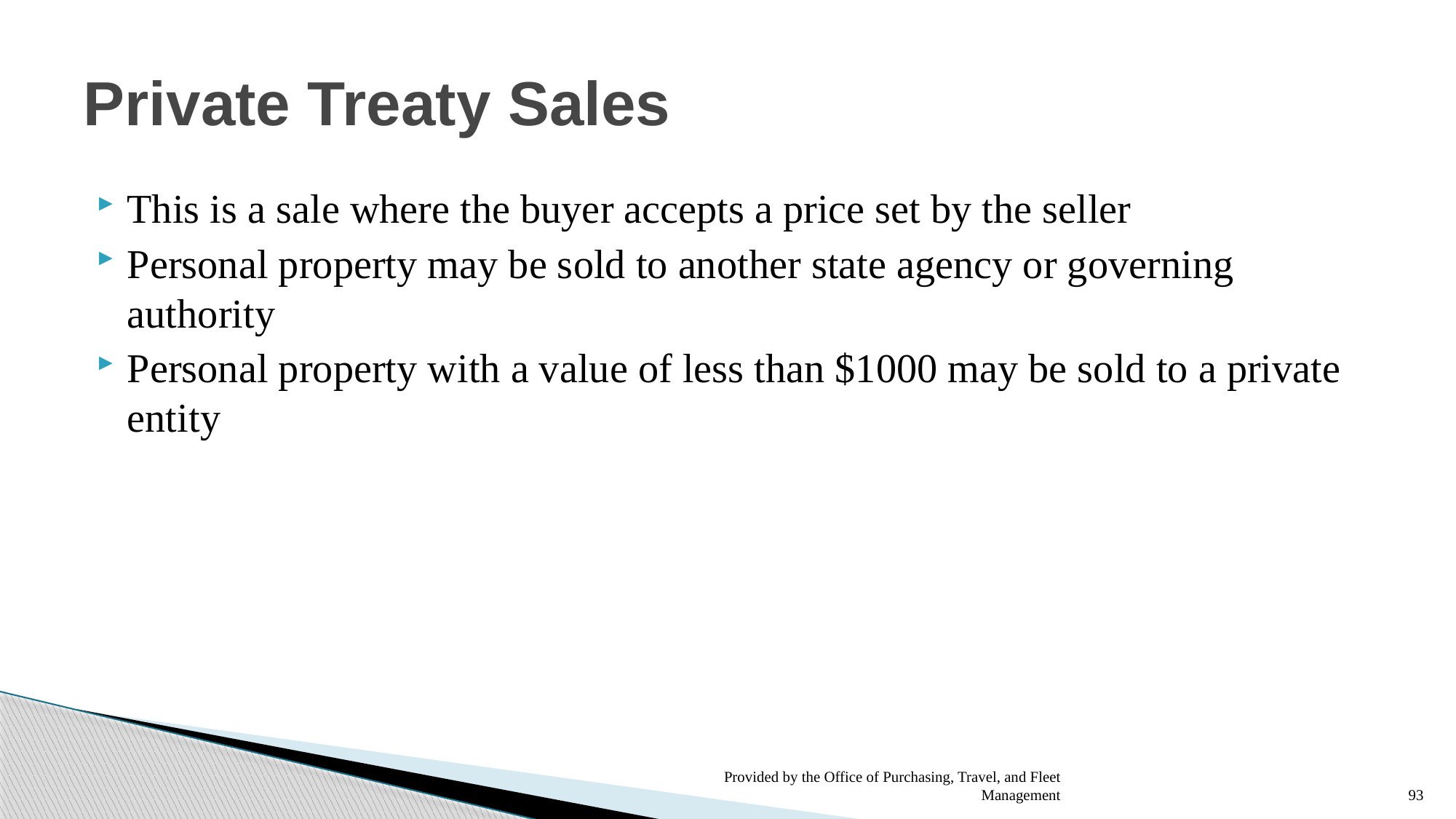

# Private Treaty Sales
This is a sale where the buyer accepts a price set by the seller
Personal property may be sold to another state agency or governing authority
Personal property with a value of less than $1000 may be sold to a private entity
Provided by the Office of Purchasing, Travel, and Fleet Management
93